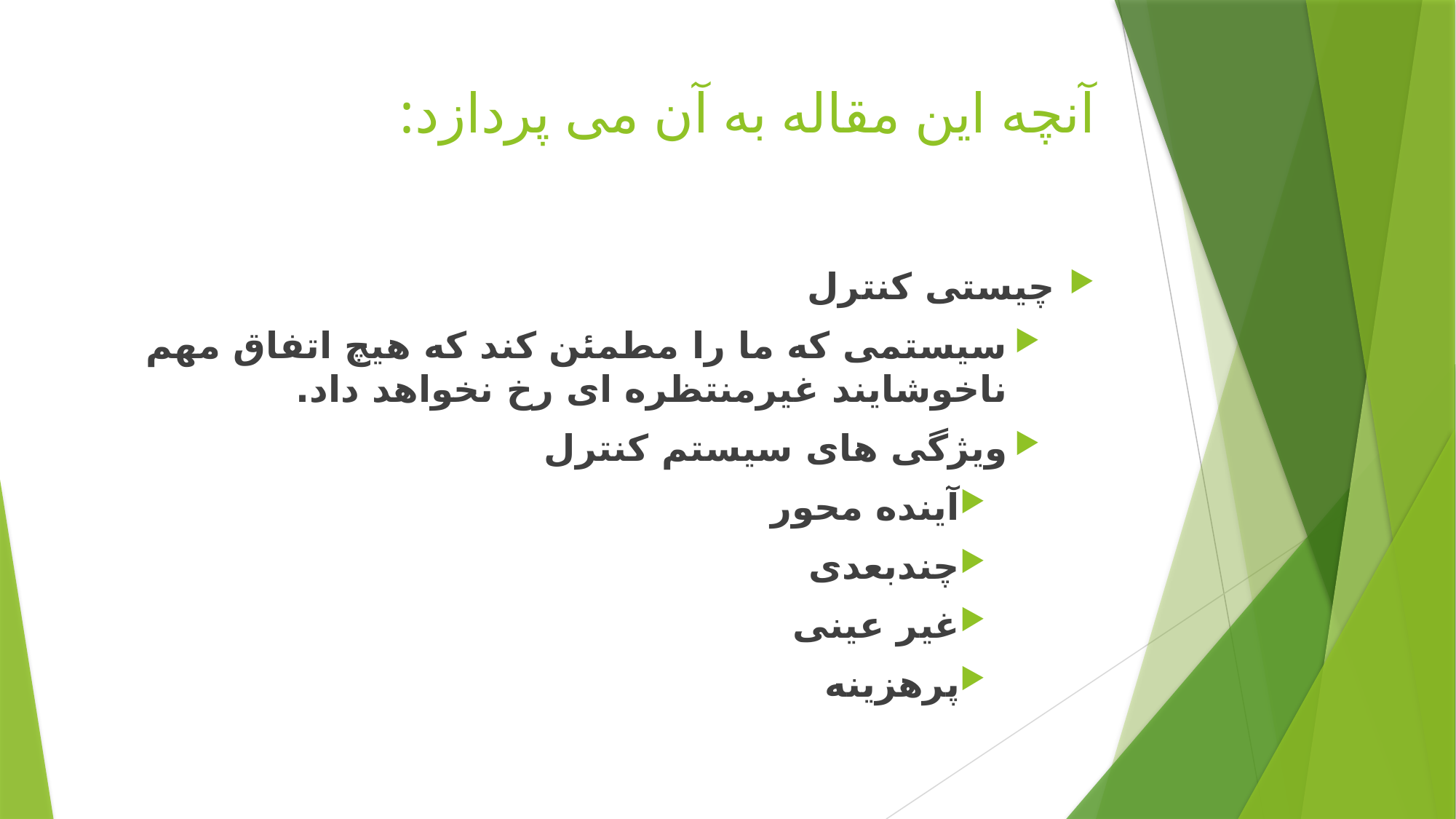

# آنچه این مقاله به آن می پردازد:
چیستی کنترل
سیستمی که ما را مطمئن کند که هیچ اتفاق مهم ناخوشایند غیرمنتظره ای رخ نخواهد داد.
ویژگی های سیستم کنترل
آینده محور
چندبعدی
غیر عینی
پرهزینه